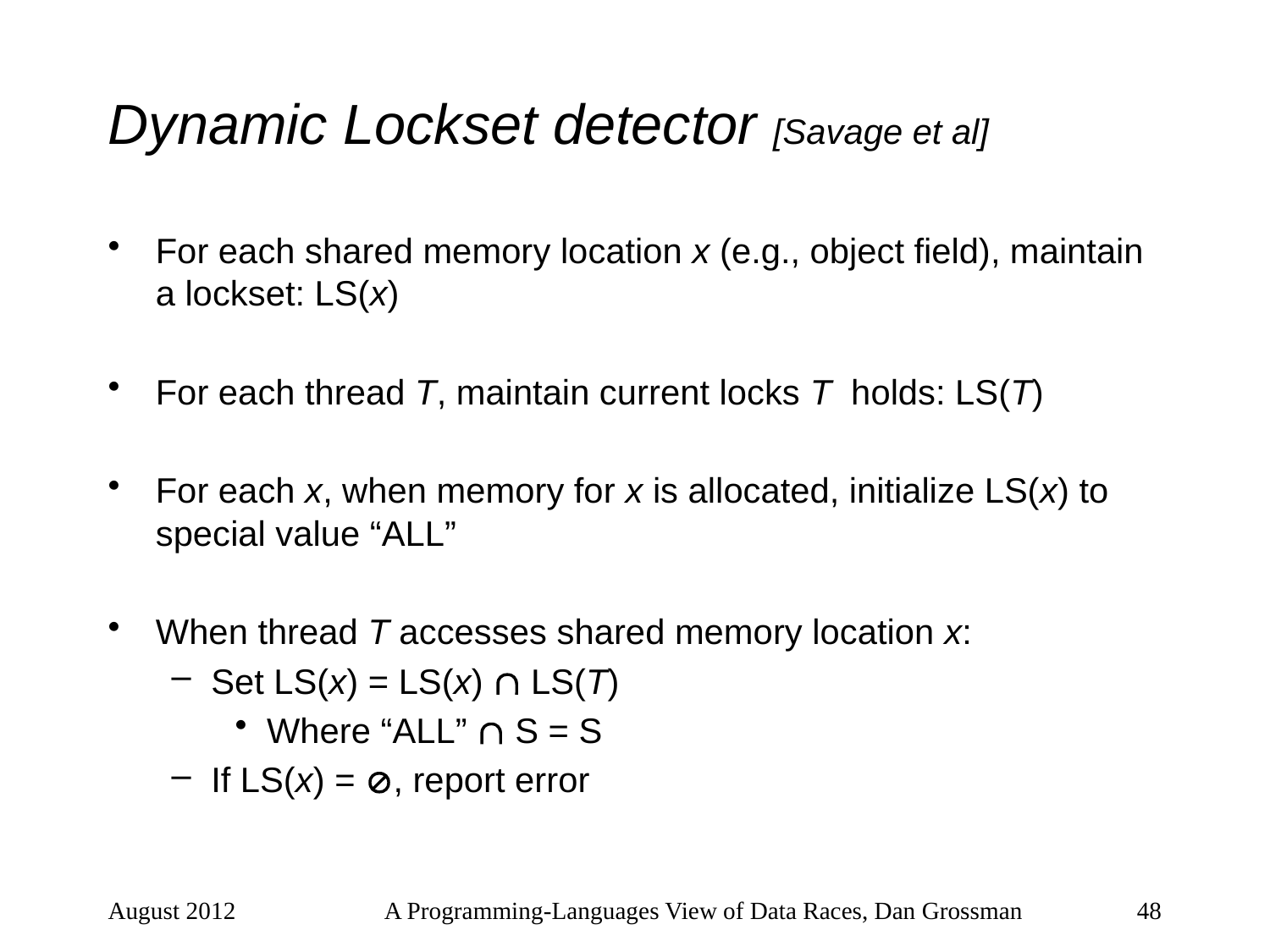

# Dynamic Lockset detector [Savage et al]
For each shared memory location x (e.g., object field), maintain a lockset: LS(x)

For each thread T, maintain current locks T  holds: LS(T)

For each x, when memory for x is allocated, initialize LS(x) to special value “ALL”

When thread T accesses shared memory location x:
Set LS(x) = LS(x) ∩ LS(T)
Where “ALL” ∩ S = S
If LS(x) = ∅, report error

August 2012
A Programming-Languages View of Data Races, Dan Grossman
48